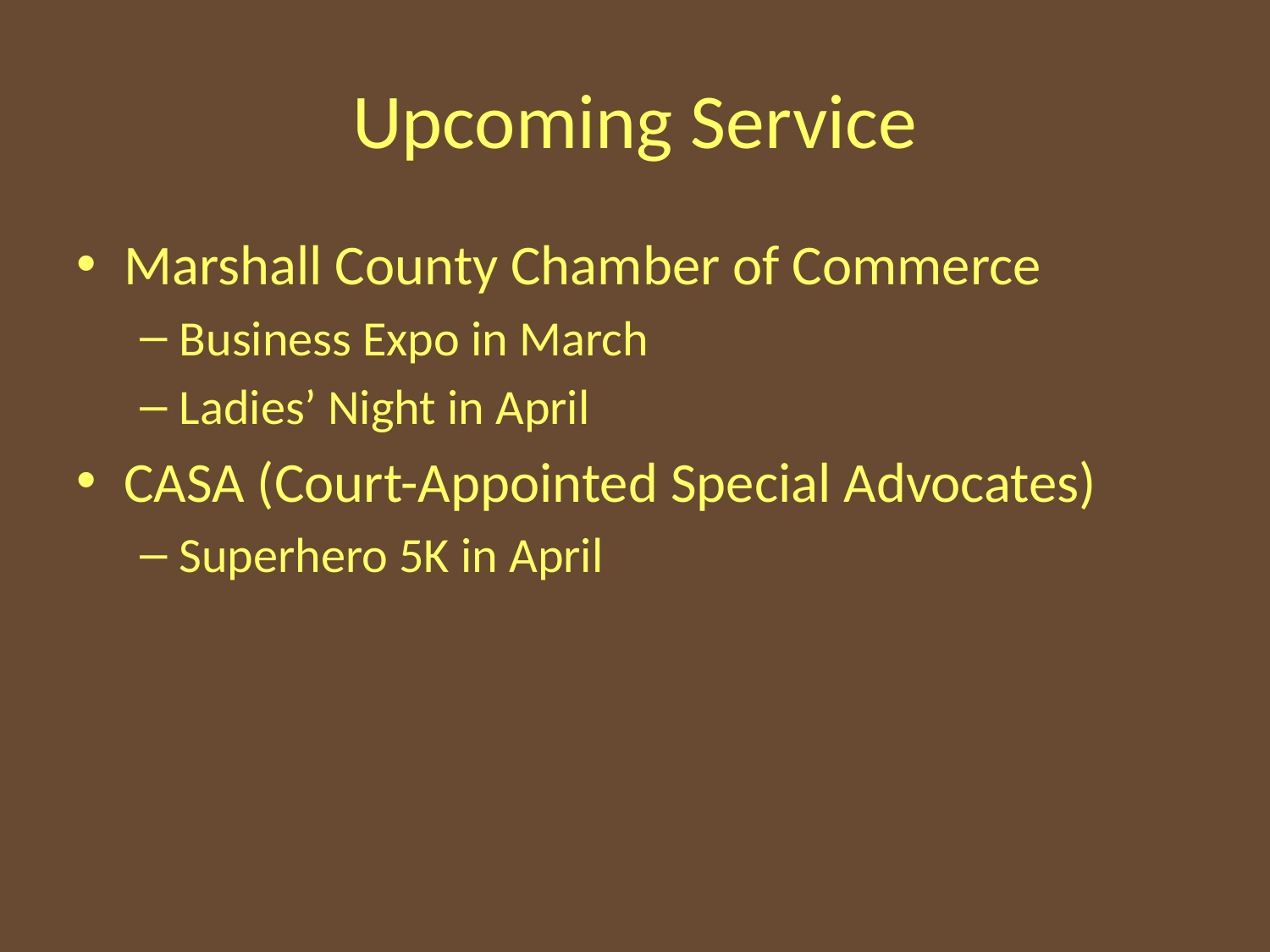

# Upcoming Service
Marshall County Chamber of Commerce
Business Expo in March
Ladies’ Night in April
CASA (Court-Appointed Special Advocates)
Superhero 5K in April